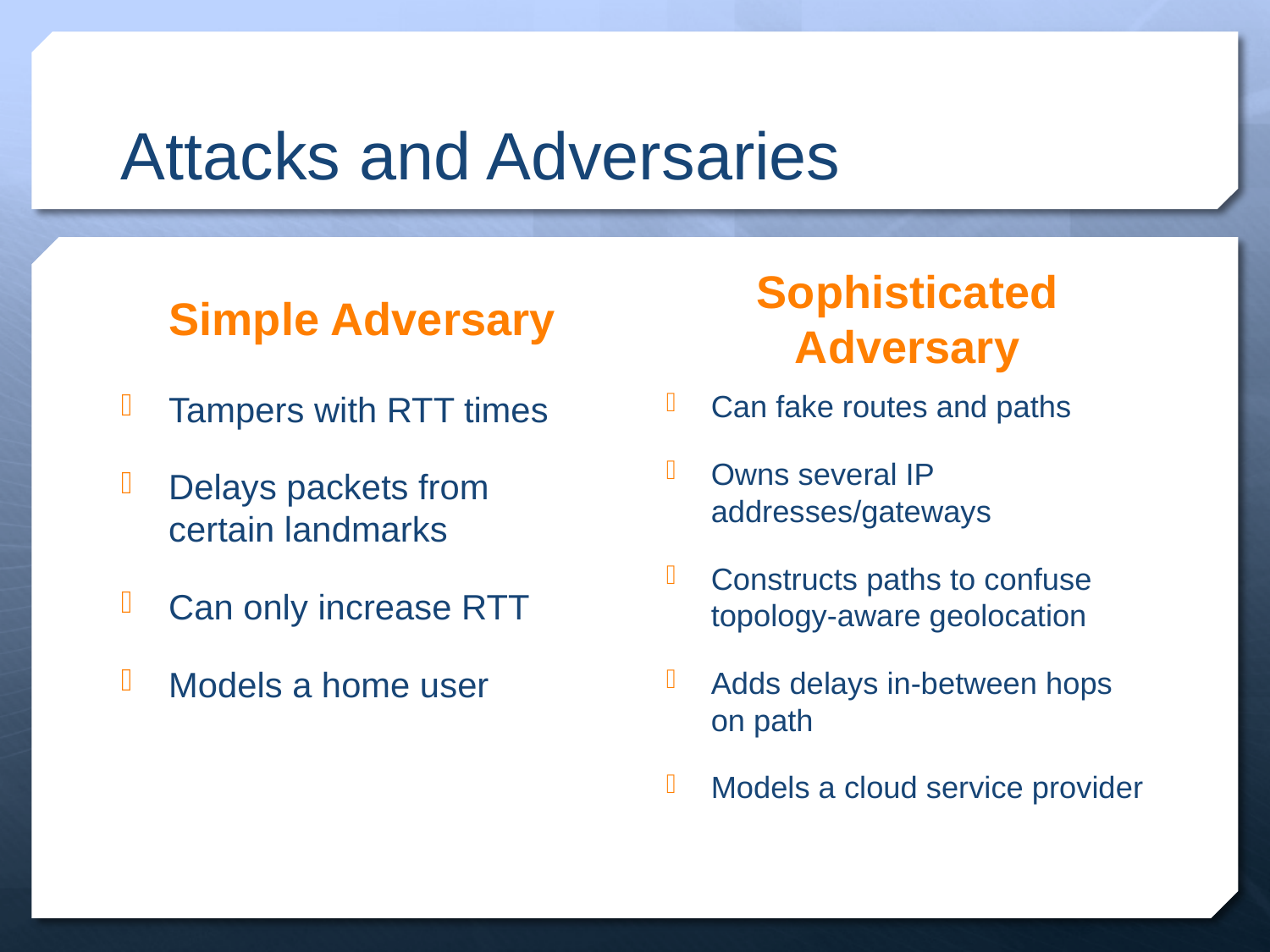

# Attacks and Adversaries
Simple Adversary
Sophisticated Adversary
Tampers with RTT times
Delays packets from certain landmarks
Can only increase RTT
Models a home user
Can fake routes and paths
Owns several IP addresses/gateways
Constructs paths to confuse topology-aware geolocation
Adds delays in-between hops on path
Models a cloud service provider